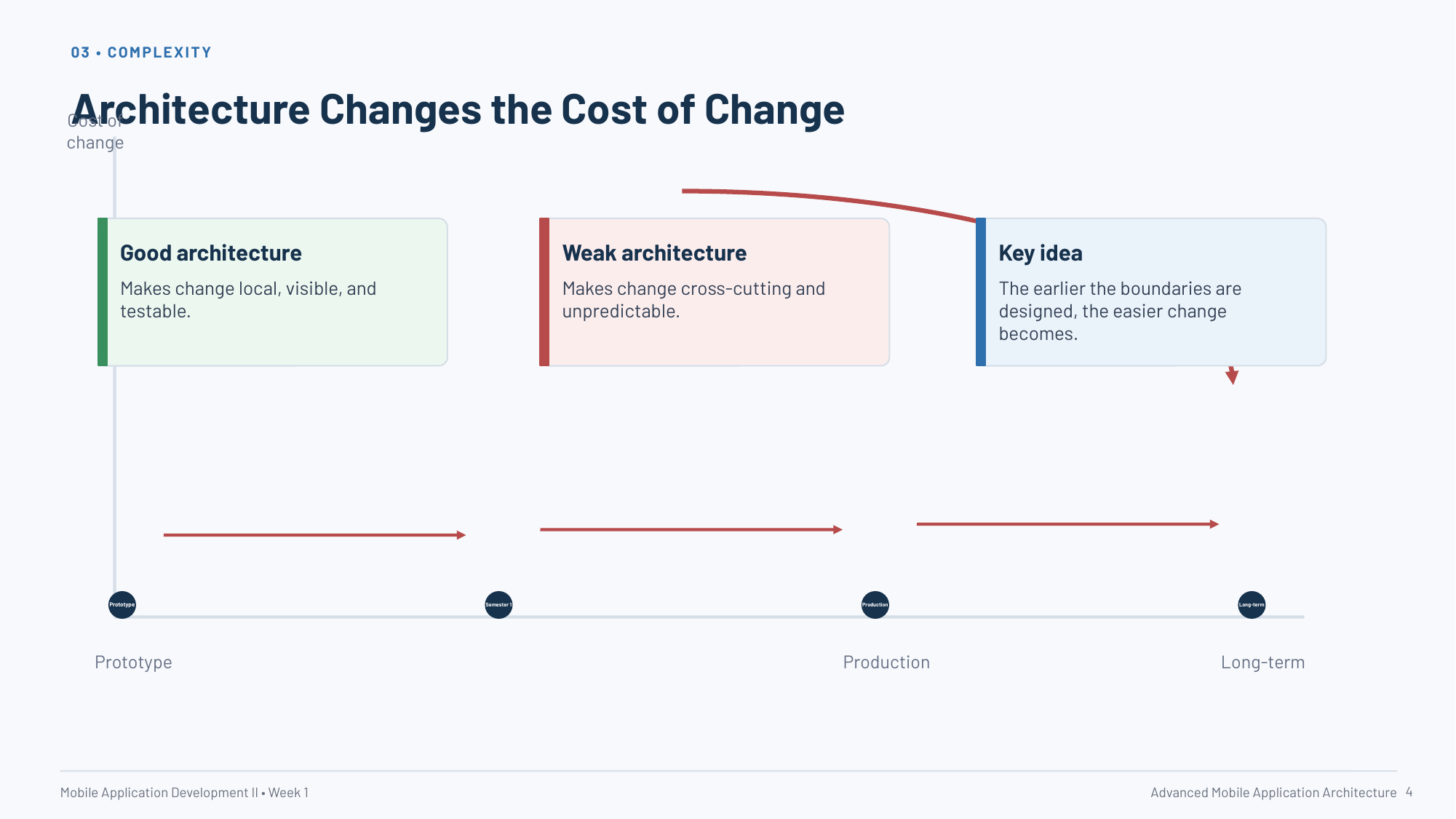

03 • COMPLEXITY
Architecture Changes the Cost of Change
Cost of change

Good architecture
Weak architecture
Key idea
Makes change local, visible, and testable.
Makes change cross-cutting and unpredictable.
The earlier the boundaries are designed, the easier change becomes.

Prototype
Semester 1
Production
Long-term

Prototype
Production
Long-term
4